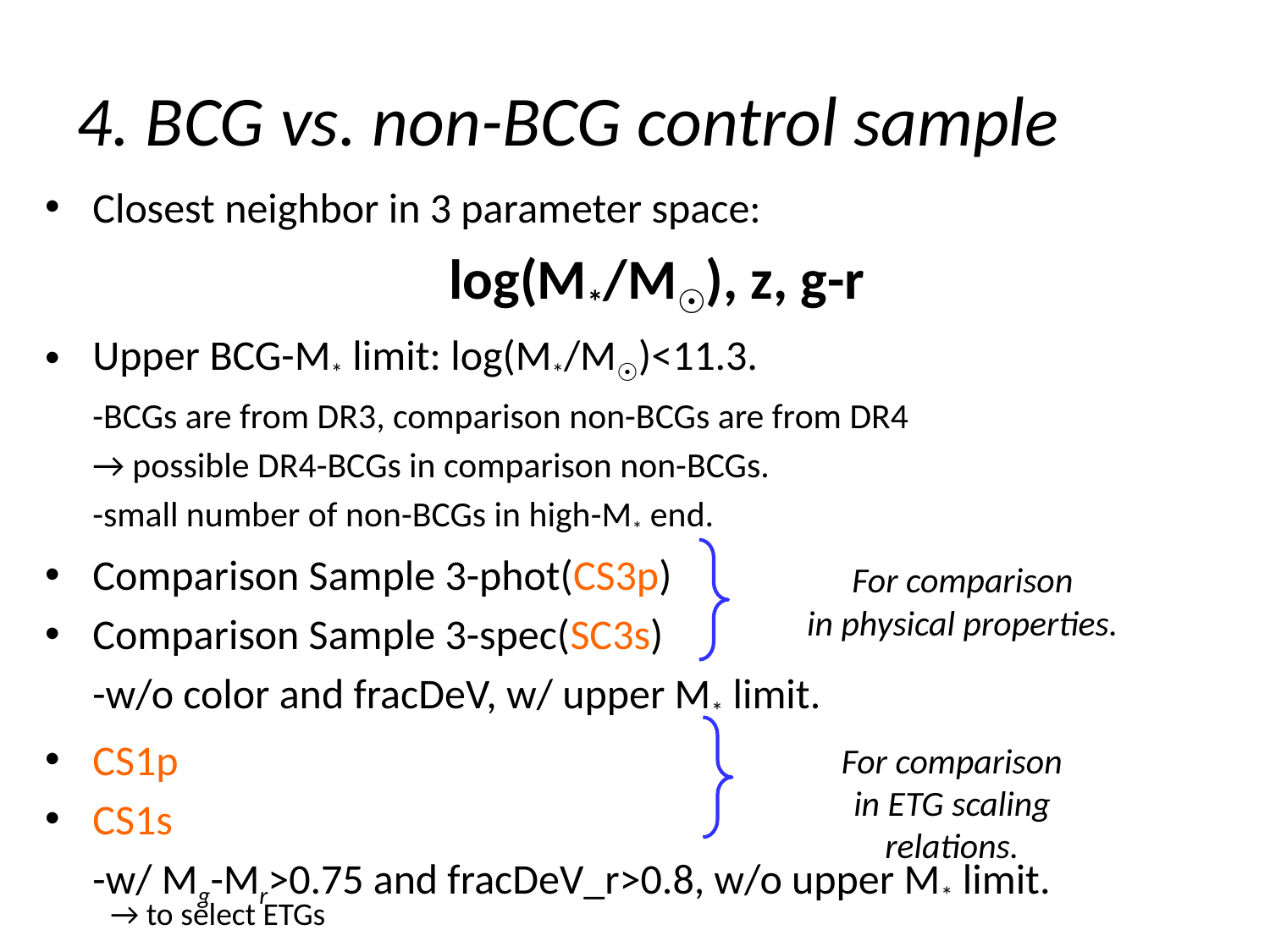

# 4. BCG vs. non-BCG control sample
Closest neighbor in 3 parameter space:
	log(M*/M☉), z, g-r
Upper BCG-M* limit: log(M*/M☉)<11.3.
	-BCGs are from DR3, comparison non-BCGs are from DR4
	→ possible DR4-BCGs in comparison non-BCGs.
	-small number of non-BCGs in high-M* end.
Comparison Sample 3-phot(CS3p)
Comparison Sample 3-spec(SC3s)
	-w/o color and fracDeV, w/ upper M* limit.
CS1p
CS1s
	-w/ Mg-Mr>0.75 and fracDeV_r>0.8, w/o upper M* limit.

For comparison
in physical properties.

For comparison
in ETG scaling relations.
→ to select ETGs